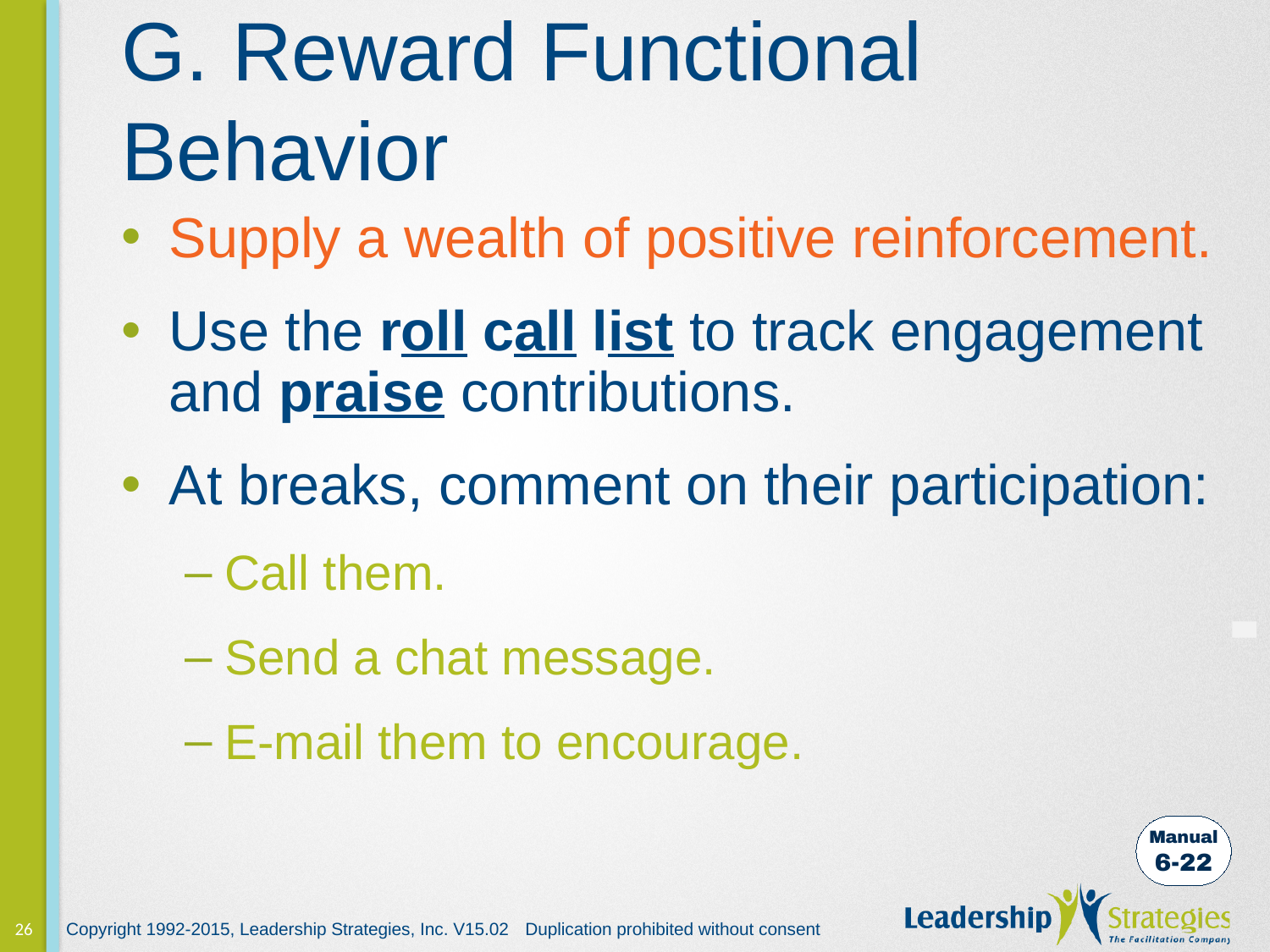

# G. Reward Functional Behavior
Supply a wealth of positive reinforcement.
Use the roll call list to track engagement and praise contributions.
At breaks, comment on their participation:
Call them.
Send a chat message.
E-mail them to encourage.
-
Manual
6-22